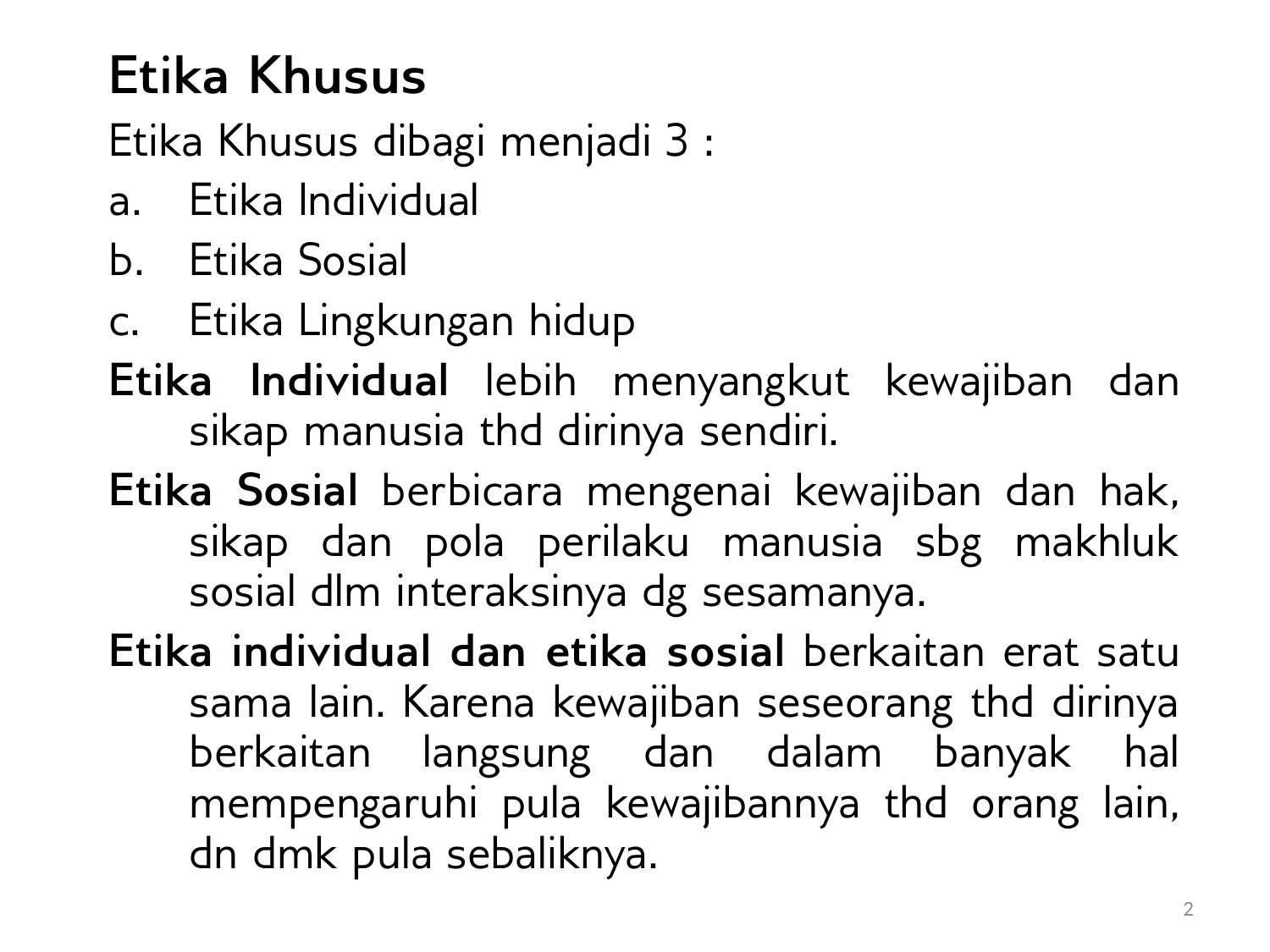

# Etika Khusus
Etika Khusus dibagi menjadi 3 :
Etika Individual
Etika Sosial
Etika Lingkungan hidup
Etika Individual lebih menyangkut kewajiban dan sikap manusia thd dirinya sendiri.
Etika Sosial berbicara mengenai kewajiban dan hak, sikap dan pola perilaku manusia sbg makhluk sosial dlm interaksinya dg sesamanya.
Etika individual dan etika sosial berkaitan erat satu sama lain. Karena kewajiban seseorang thd dirinya berkaitan langsung dan dalam banyak hal mempengaruhi pula kewajibannya thd orang lain, dn dmk pula sebaliknya.
2